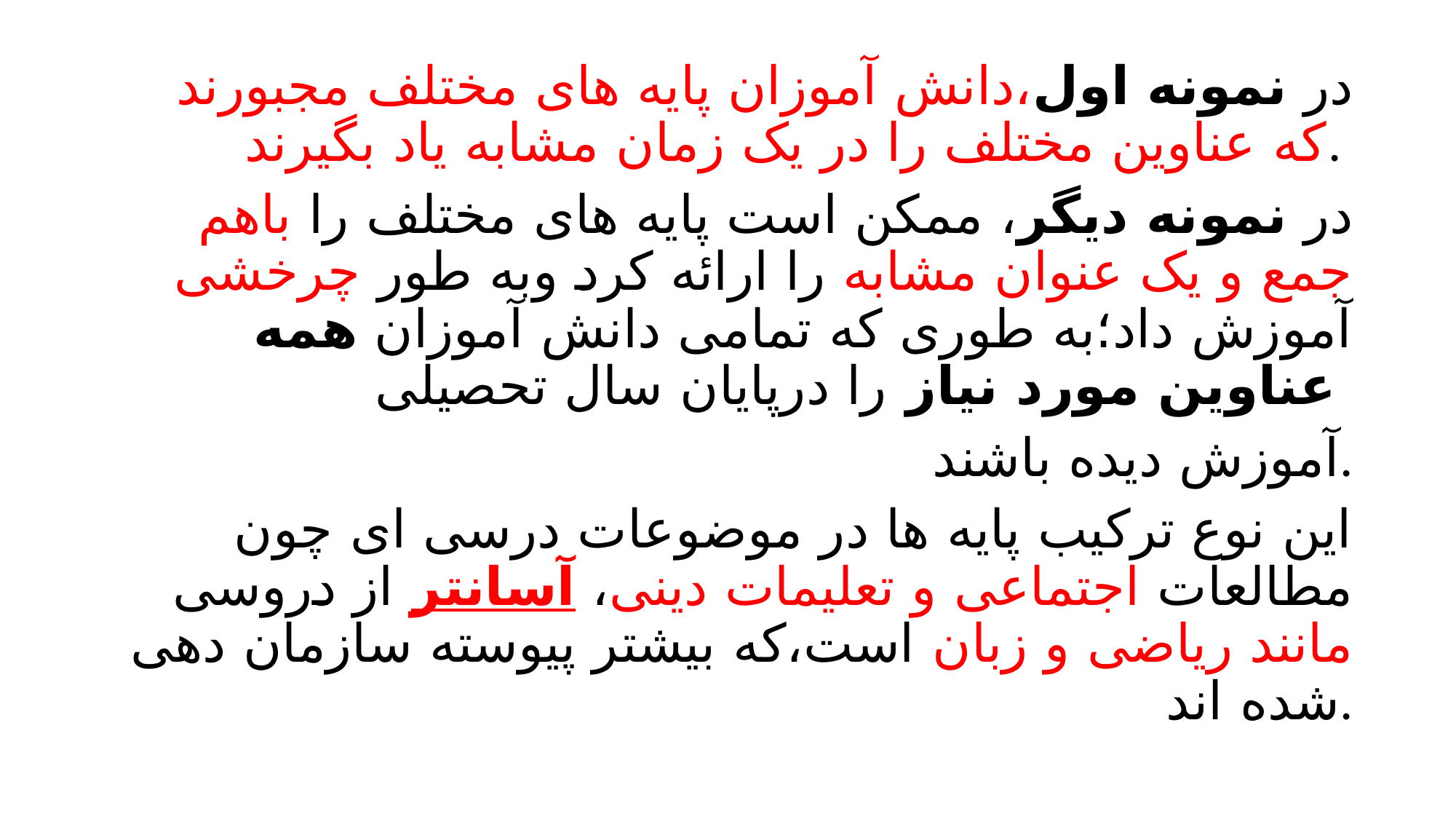

در نمونه اول،دانش آموزان پایه های مختلف مجبورند که عناوین مختلف را در یک زمان مشابه یاد بگیرند.
در نمونه دیگر، ممکن است پایه های مختلف را باهم جمع و یک عنوان مشابه را ارائه کرد وبه طور چرخشی آموزش داد؛به طوری که تمامی دانش آموزان همه عناوین مورد نیاز را درپایان سال تحصیلی
آموزش دیده باشند.
این نوع ترکیب پایه ها در موضوعات درسی ای چون مطالعات اجتماعی و تعلیمات دینی، آسانتر از دروسی مانند ریاضی و زبان است،که بیشتر پیوسته سازمان دهی شده اند.